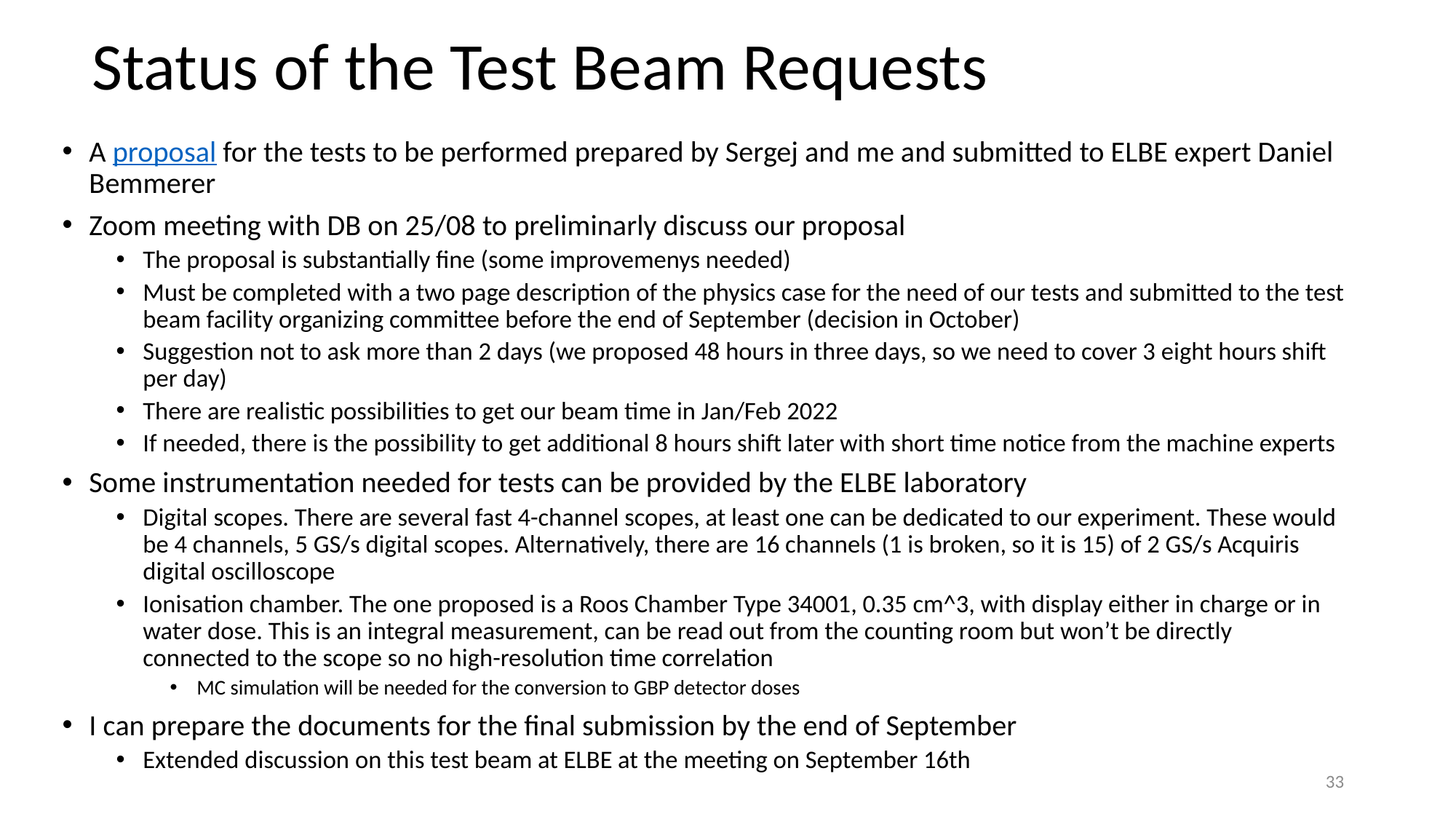

# Status of the Test Beam Requests
A proposal for the tests to be performed prepared by Sergej and me and submitted to ELBE expert Daniel Bemmerer
Zoom meeting with DB on 25/08 to preliminarly discuss our proposal
The proposal is substantially fine (some improvemenys needed)
Must be completed with a two page description of the physics case for the need of our tests and submitted to the test beam facility organizing committee before the end of September (decision in October)
Suggestion not to ask more than 2 days (we proposed 48 hours in three days, so we need to cover 3 eight hours shift per day)
There are realistic possibilities to get our beam time in Jan/Feb 2022
If needed, there is the possibility to get additional 8 hours shift later with short time notice from the machine experts
Some instrumentation needed for tests can be provided by the ELBE laboratory
Digital scopes. There are several fast 4-channel scopes, at least one can be dedicated to our experiment. These would be 4 channels, 5 GS/s digital scopes. Alternatively, there are 16 channels (1 is broken, so it is 15) of 2 GS/s Acquiris digital oscilloscope
Ionisation chamber. The one proposed is a Roos Chamber Type 34001, 0.35 cm^3, with display either in charge or in water dose. This is an integral measurement, can be read out from the counting room but won’t be directly connected to the scope so no high-resolution time correlation
MC simulation will be needed for the conversion to GBP detector doses
I can prepare the documents for the final submission by the end of September
Extended discussion on this test beam at ELBE at the meeting on September 16th
33